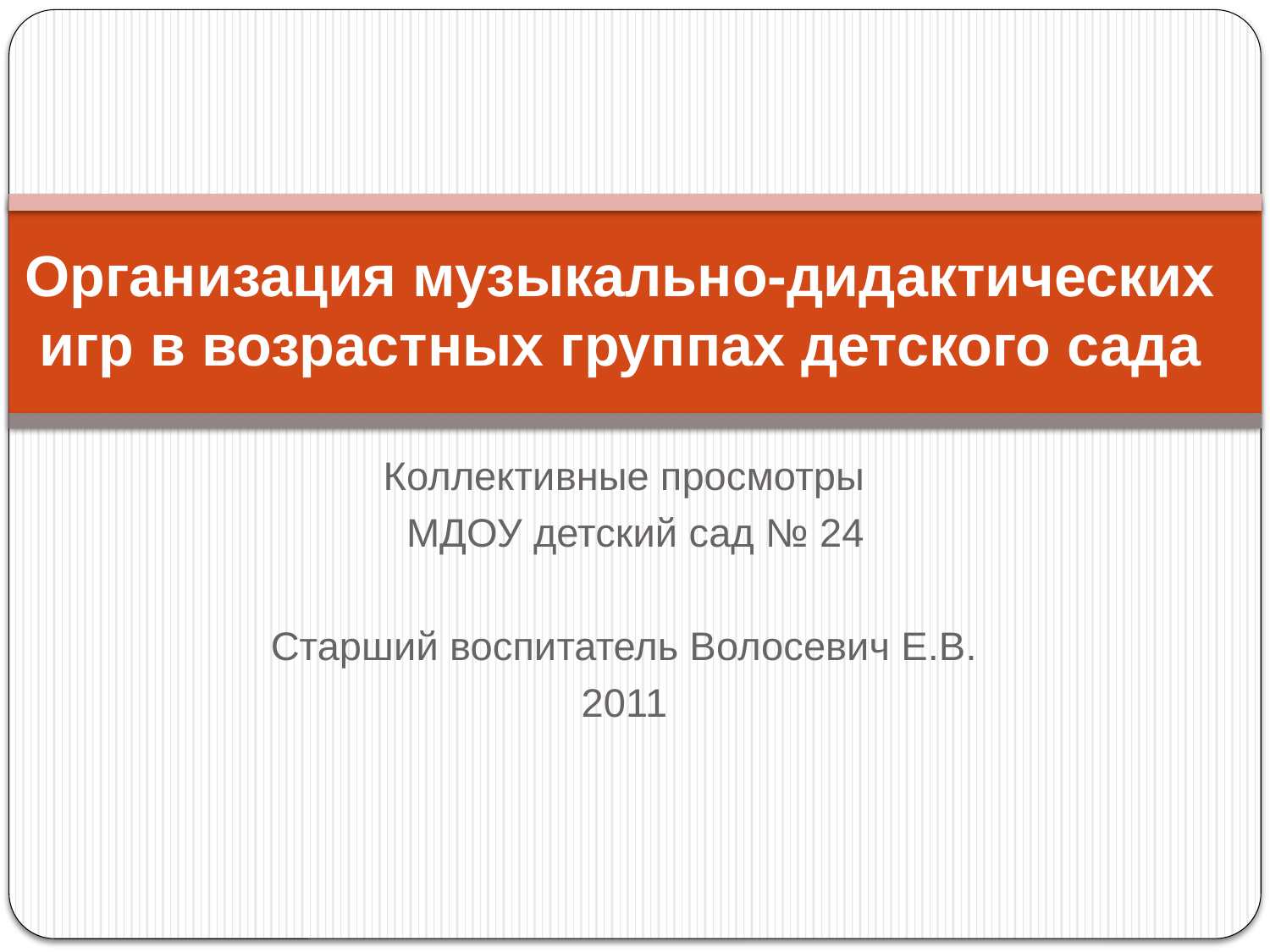

# Организация музыкально-дидактических игр в возрастных группах детского сада
Коллективные просмотры
  МДОУ детский сад № 24

Старший воспитатель Волосевич Е.В.
2011